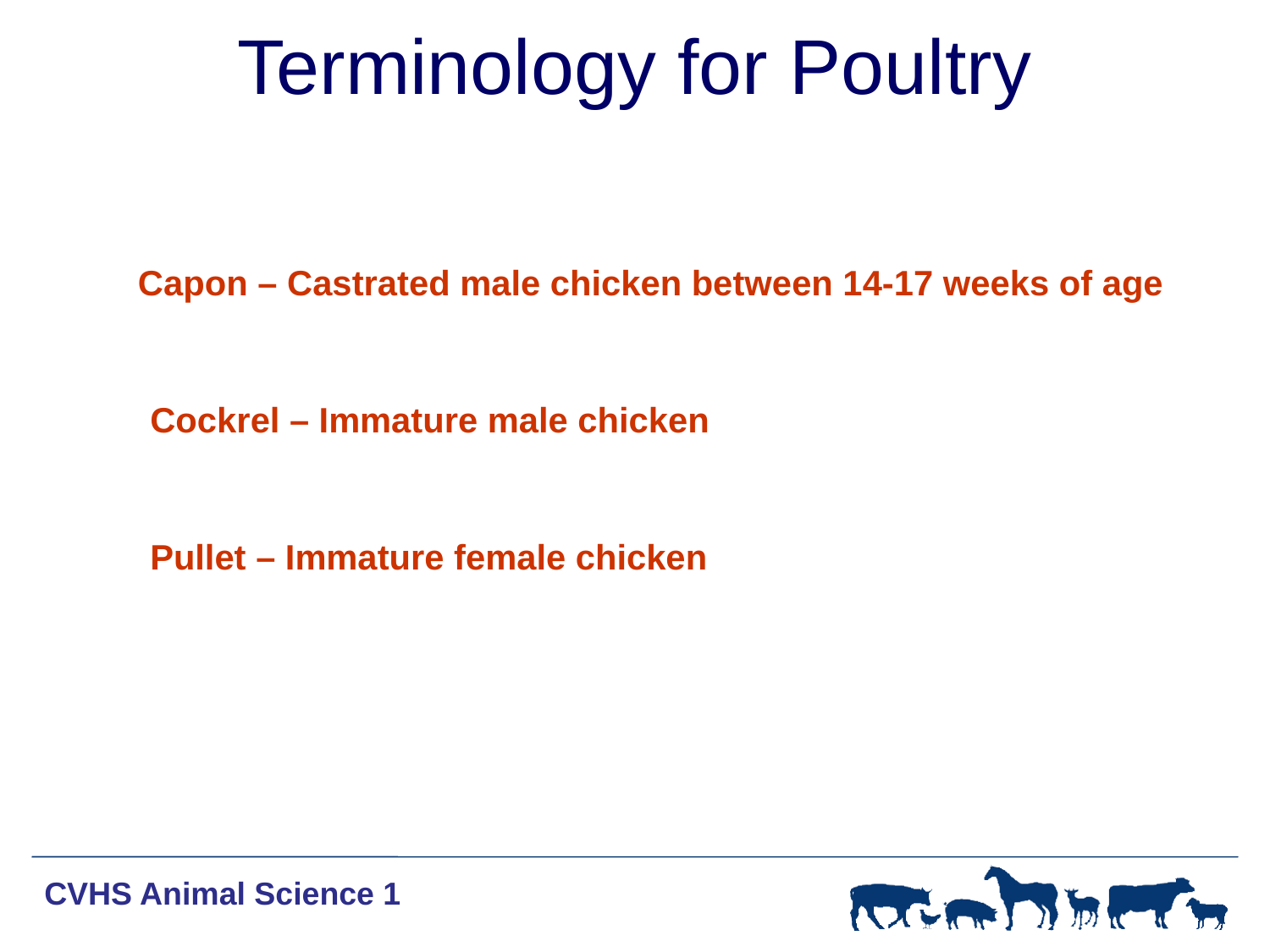

# Terminology for Poultry
Capon – Castrated male chicken between 14-17 weeks of age
Cockrel – Immature male chicken
Pullet – Immature female chicken
CVHS Animal Science 1